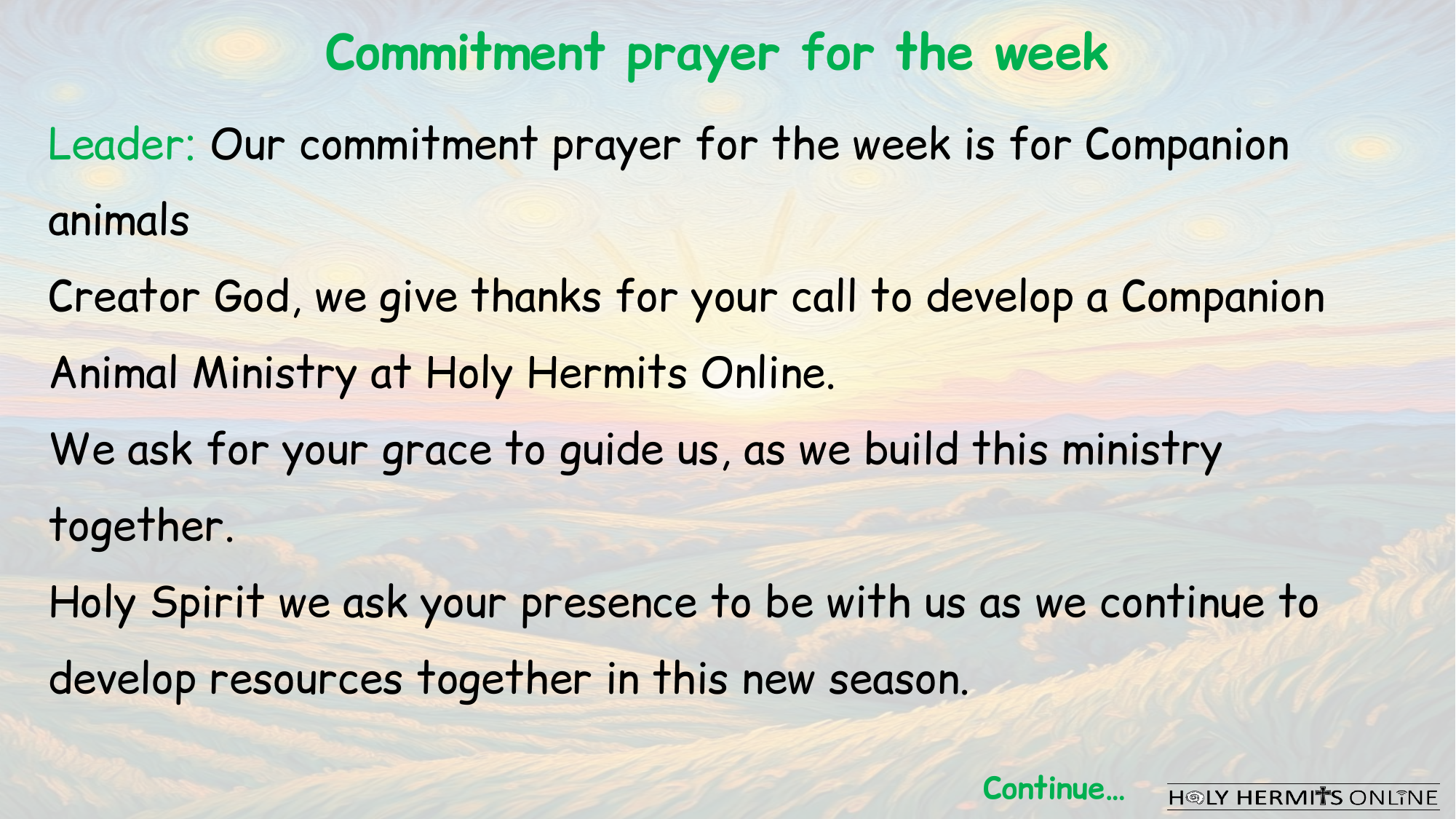

Commitment prayer for the week
Leader: Our commitment prayer for the week is for Companion animals
Creator God, we give thanks for your call to develop a Companion Animal Ministry at Holy Hermits Online. ​
​We ask for your grace to guide us, as we build this ministry together. ​
​Holy Spirit we ask your presence to be with us as we continue to develop resources together in this new season.  ​
​
Continue…